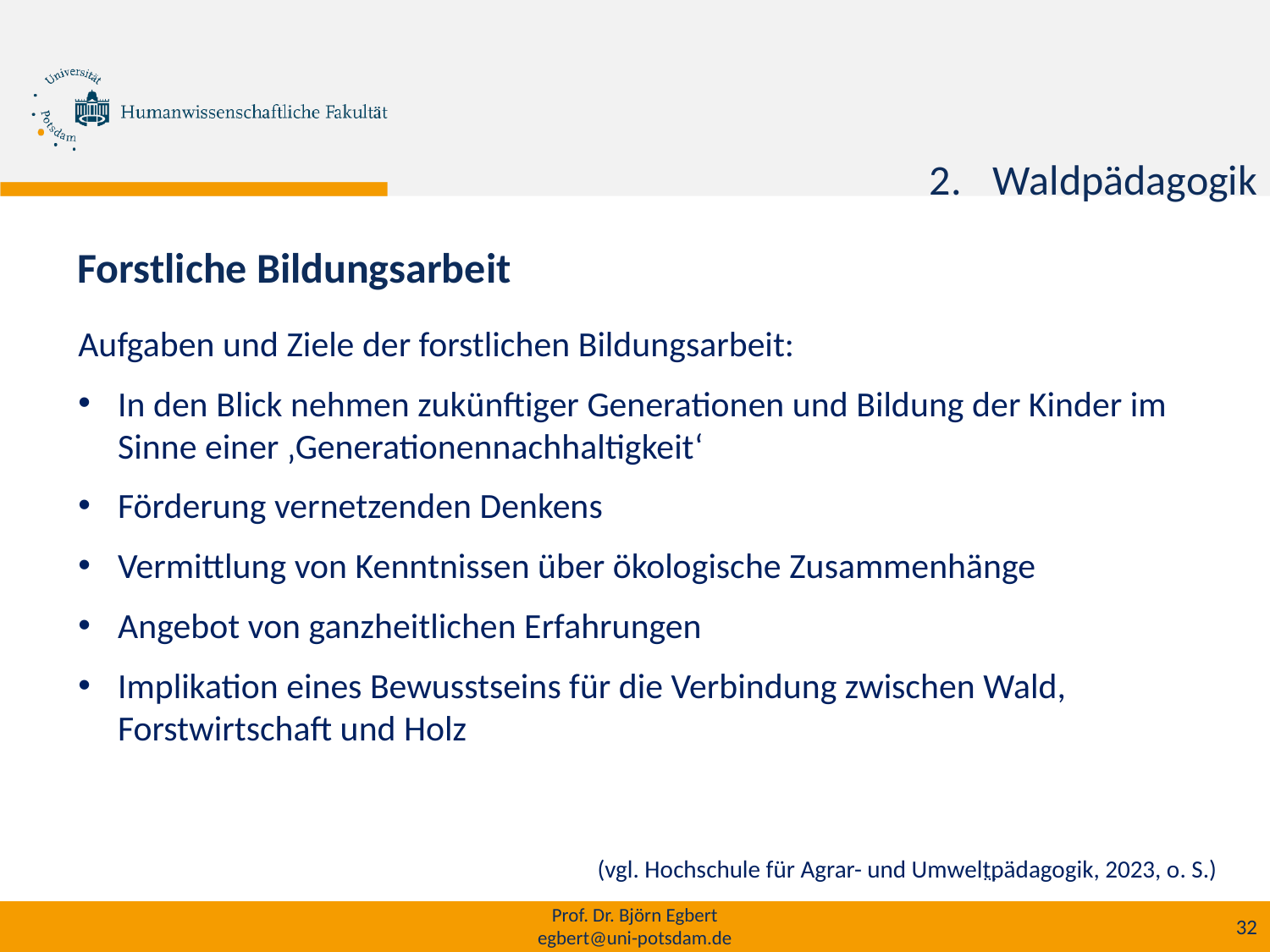

h
Waldpädagogik
Forstliche Bildungsarbeit

Aufgaben und Ziele der forstlichen Bildungsarbeit:
In den Blick nehmen zukünftiger Generationen und Bildung der Kinder im Sinne einer ‚Generationennachhaltigkeit‘
Förderung vernetzenden Denkens
Vermittlung von Kenntnissen über ökologische Zusammenhänge
Angebot von ganzheitlichen Erfahrungen
Implikation eines Bewusstseins für die Verbindung zwischen Wald, Forstwirtschaft und Holz
(vgl. Hochschule für Agrar- und Umweltpädagogik, 2023, o. S.)
...
Prof. Dr. Björn Egbert
egbert@uni-potsdam.de
32